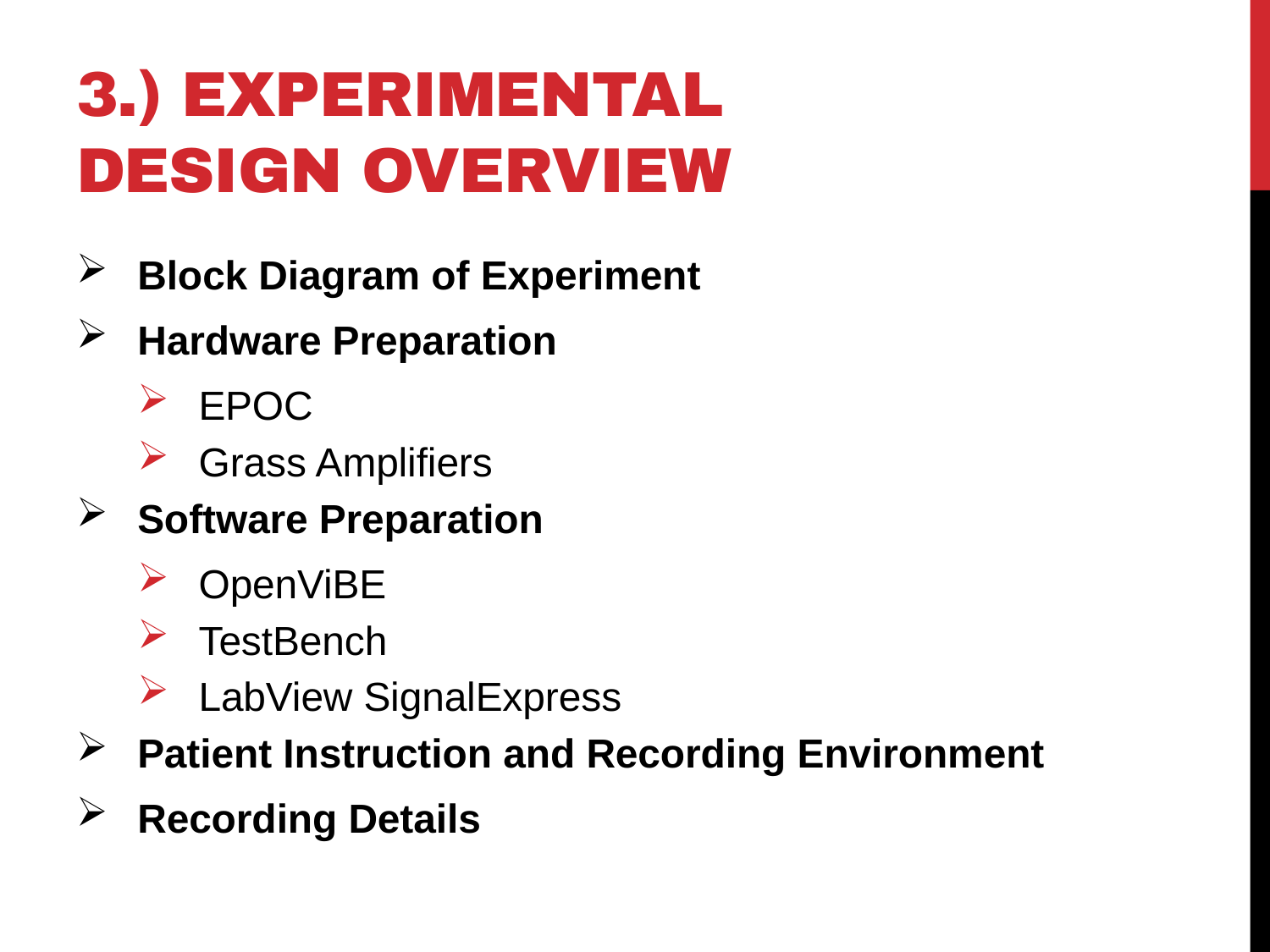

# 3.) Experimental Design Overview
Block Diagram of Experiment
Hardware Preparation
EPOC
Grass Amplifiers
Software Preparation
OpenViBE
TestBench
LabView SignalExpress
Patient Instruction and Recording Environment
Recording Details